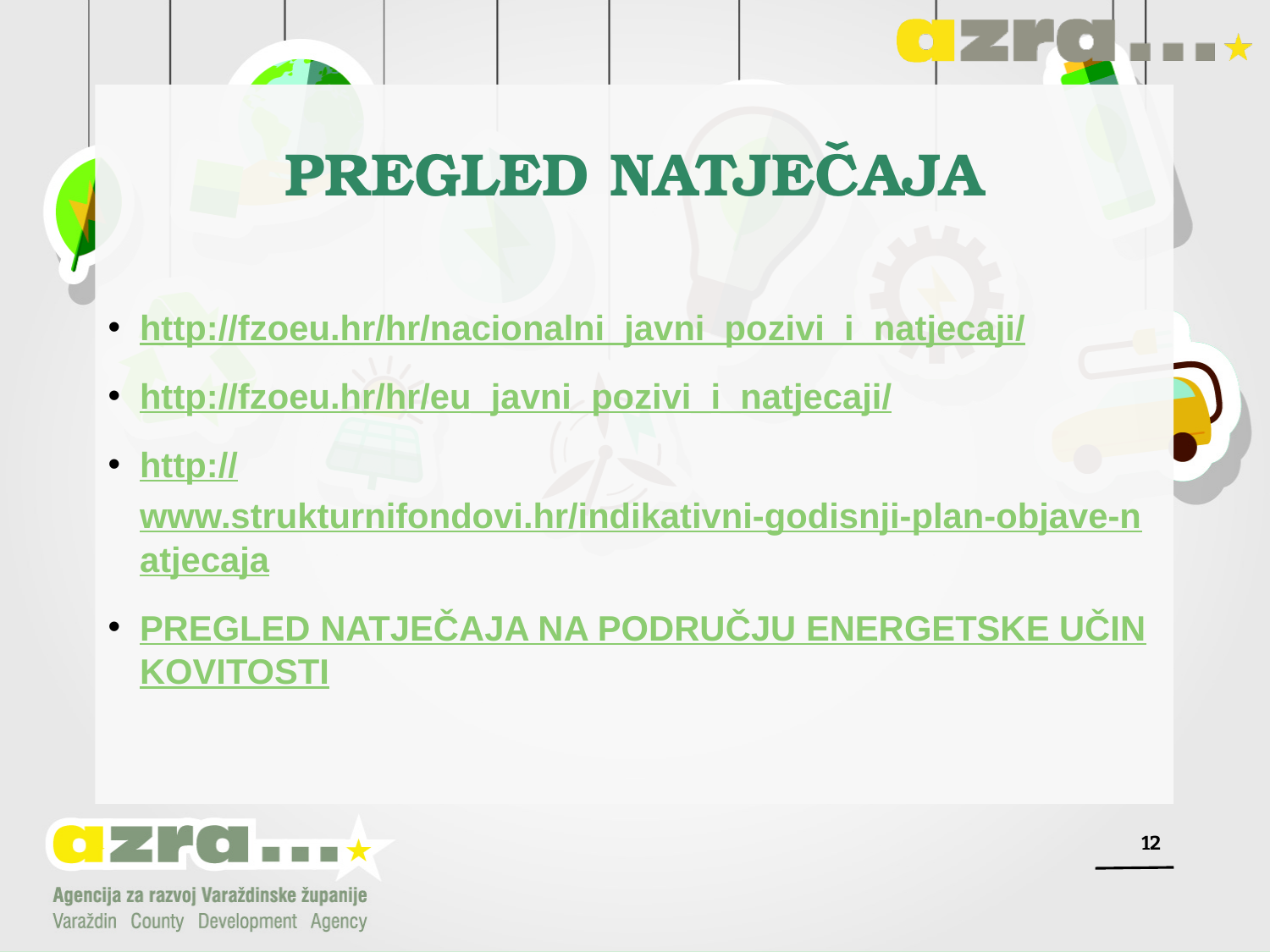

# PREGLED NATJEČAJA
http://fzoeu.hr/hr/nacionalni_javni_pozivi_i_natjecaji/
http://fzoeu.hr/hr/eu_javni_pozivi_i_natjecaji/
http://www.strukturnifondovi.hr/indikativni-godisnji-plan-objave-natjecaja
PREGLED NATJEČAJA NA PODRUČJU ENERGETSKE UČINKOVITOSTI
12